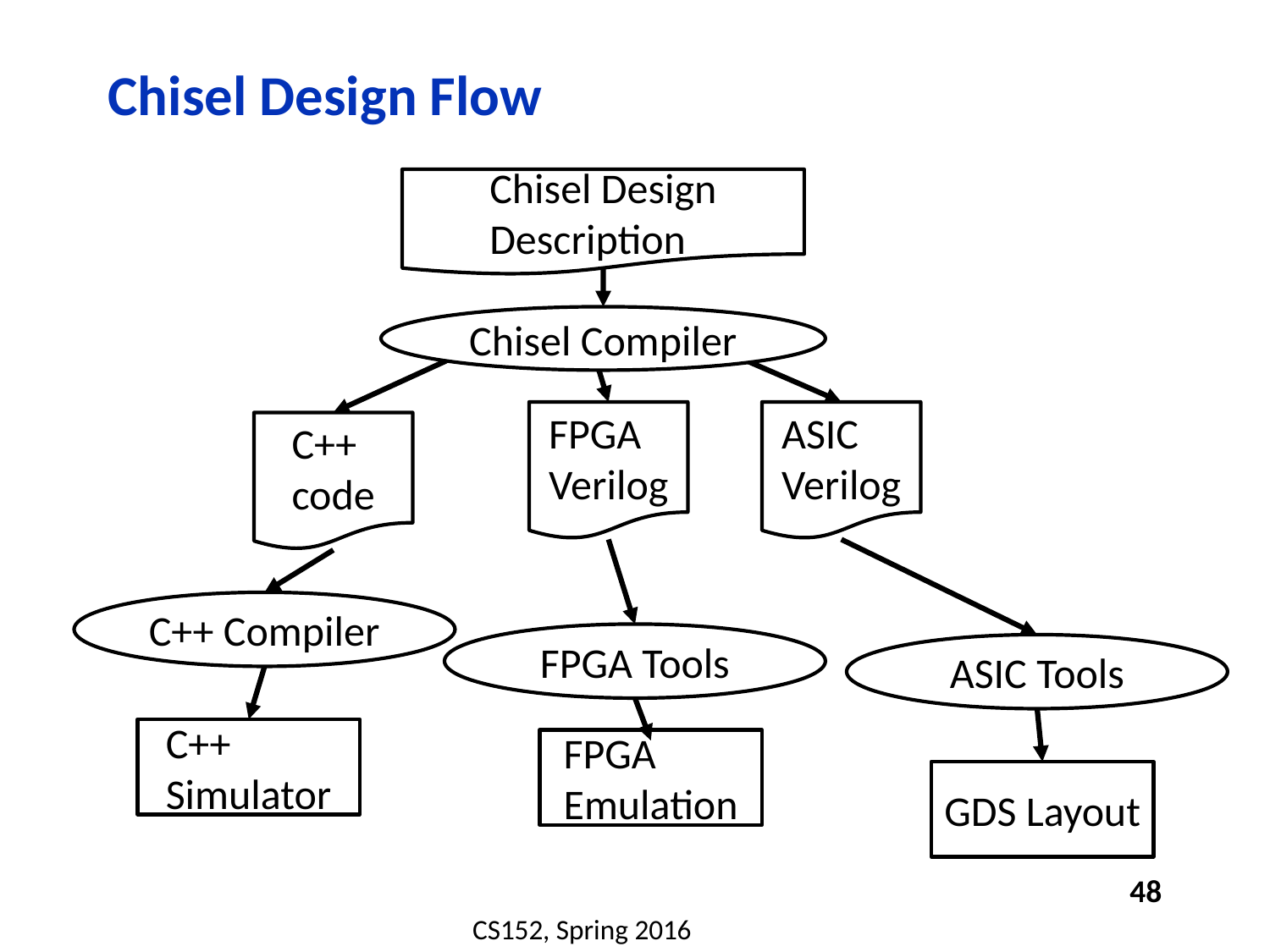

# Chisel Design Flow
Chisel Design Description
Chisel Compiler
FPGA Verilog
ASIC Verilog
C++ code
C++ Compiler
FPGA Tools
ASIC Tools
C++ Simulator
FPGA Emulation
GDS Layout
48